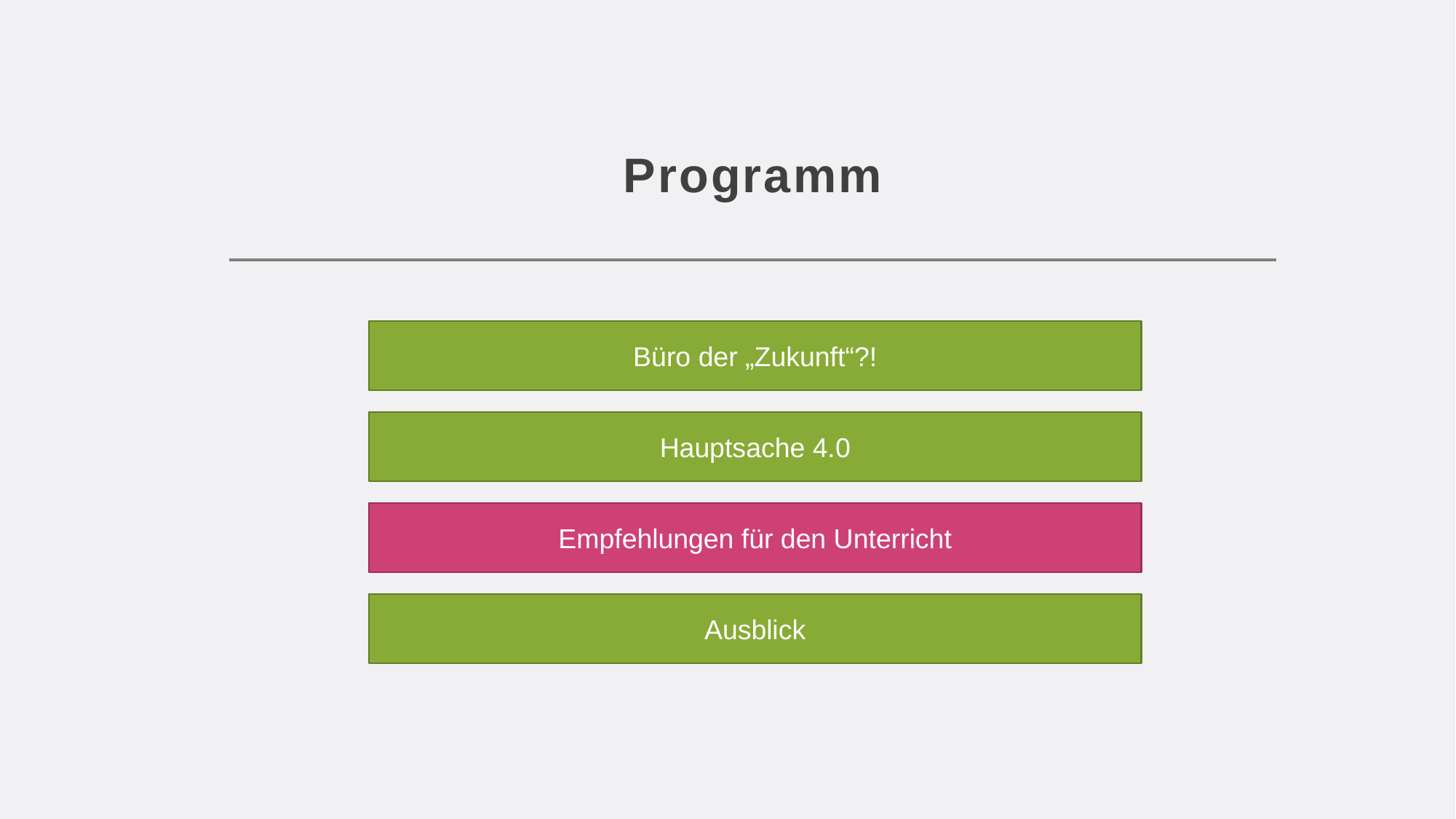

# Programm
Büro der „Zukunft“?!
Hauptsache 4.0
Empfehlungen für den Unterricht
Ausblick